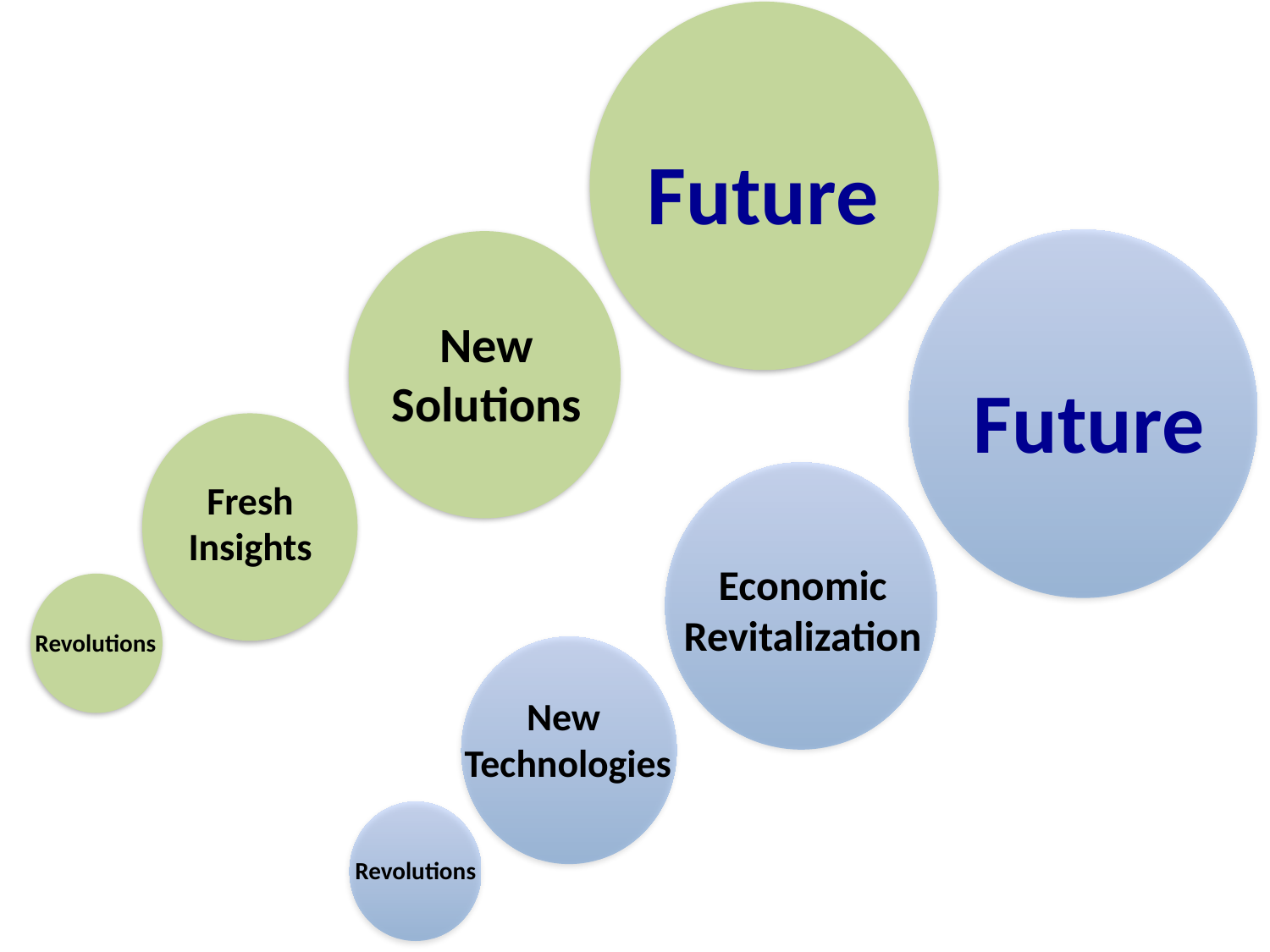

Future

Future

New Solutions

Fresh
Insights

Economic Revitalization

Revolutions

New
Technologies

Revolutions